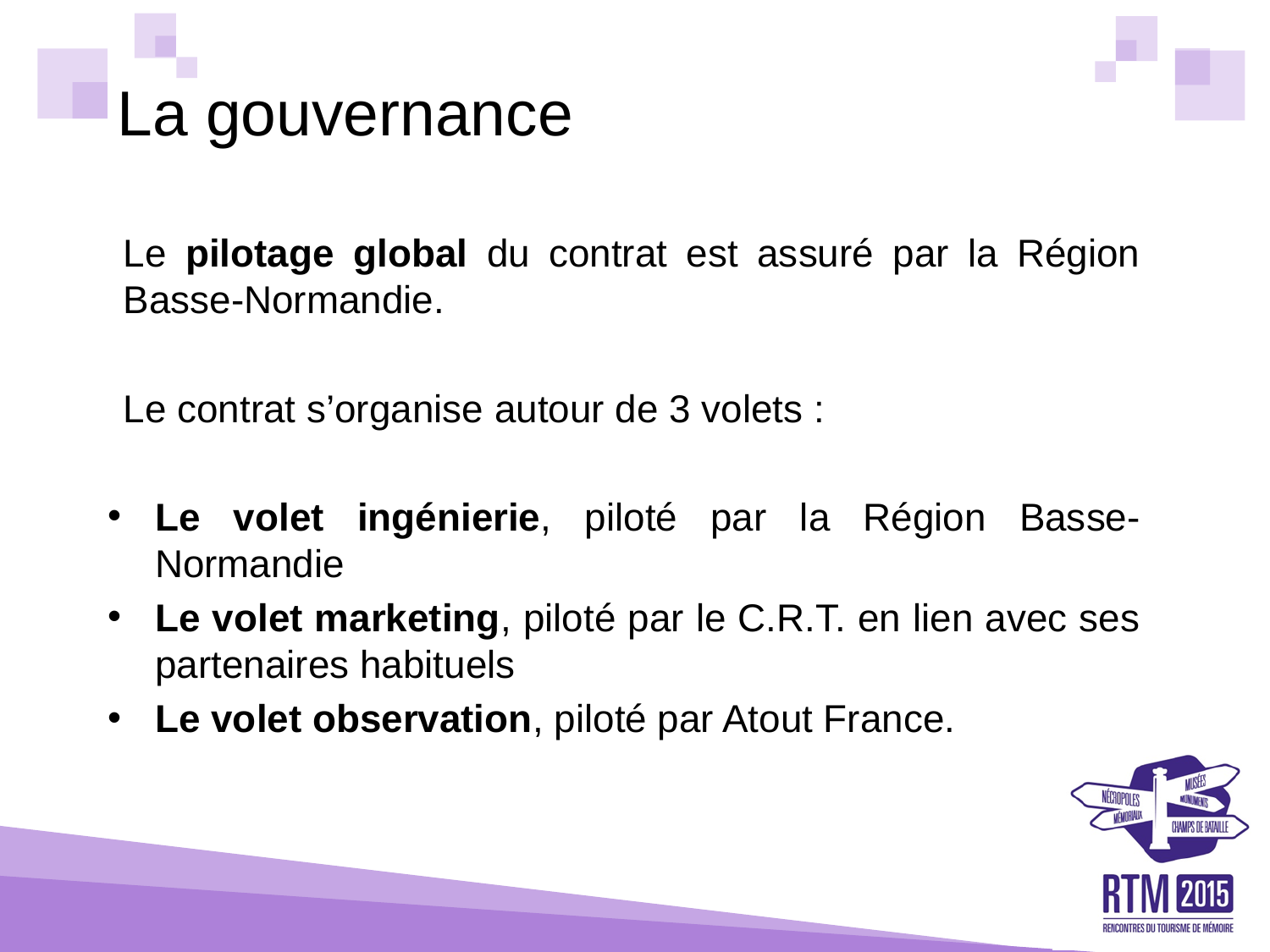

# La gouvernance
Le pilotage global du contrat est assuré par la Région Basse-Normandie.

Le contrat s’organise autour de 3 volets :

Le volet ingénierie, piloté par la Région Basse-Normandie
Le volet marketing, piloté par le C.R.T. en lien avec ses partenaires habituels
Le volet observation, piloté par Atout France.